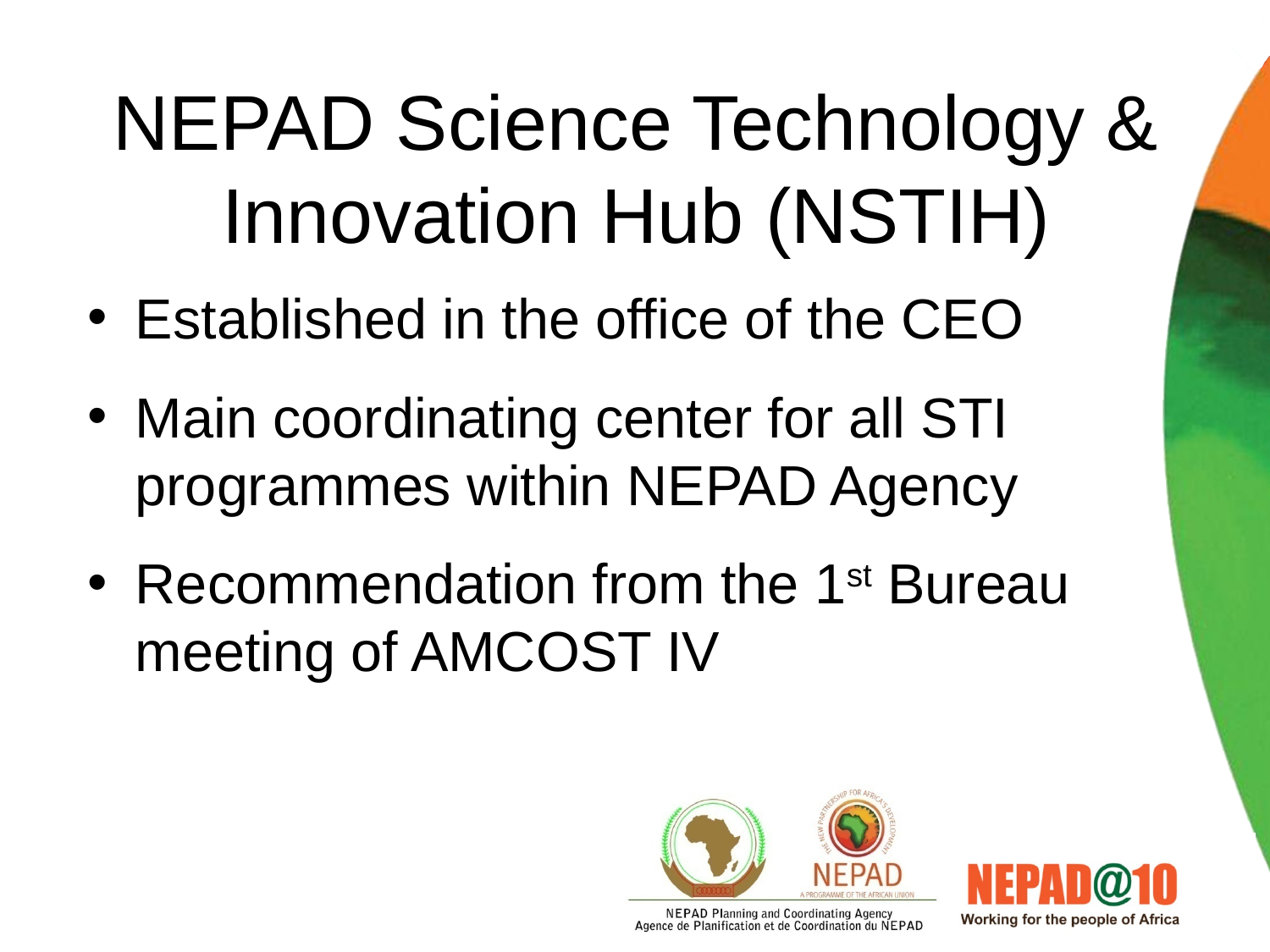

# NEPAD Science Technology & Innovation Hub (NSTIH)
Established in the office of the CEO

Main coordinating center for all STI programmes within NEPAD Agency

Recommendation from the 1st Bureau meeting of AMCOST IV